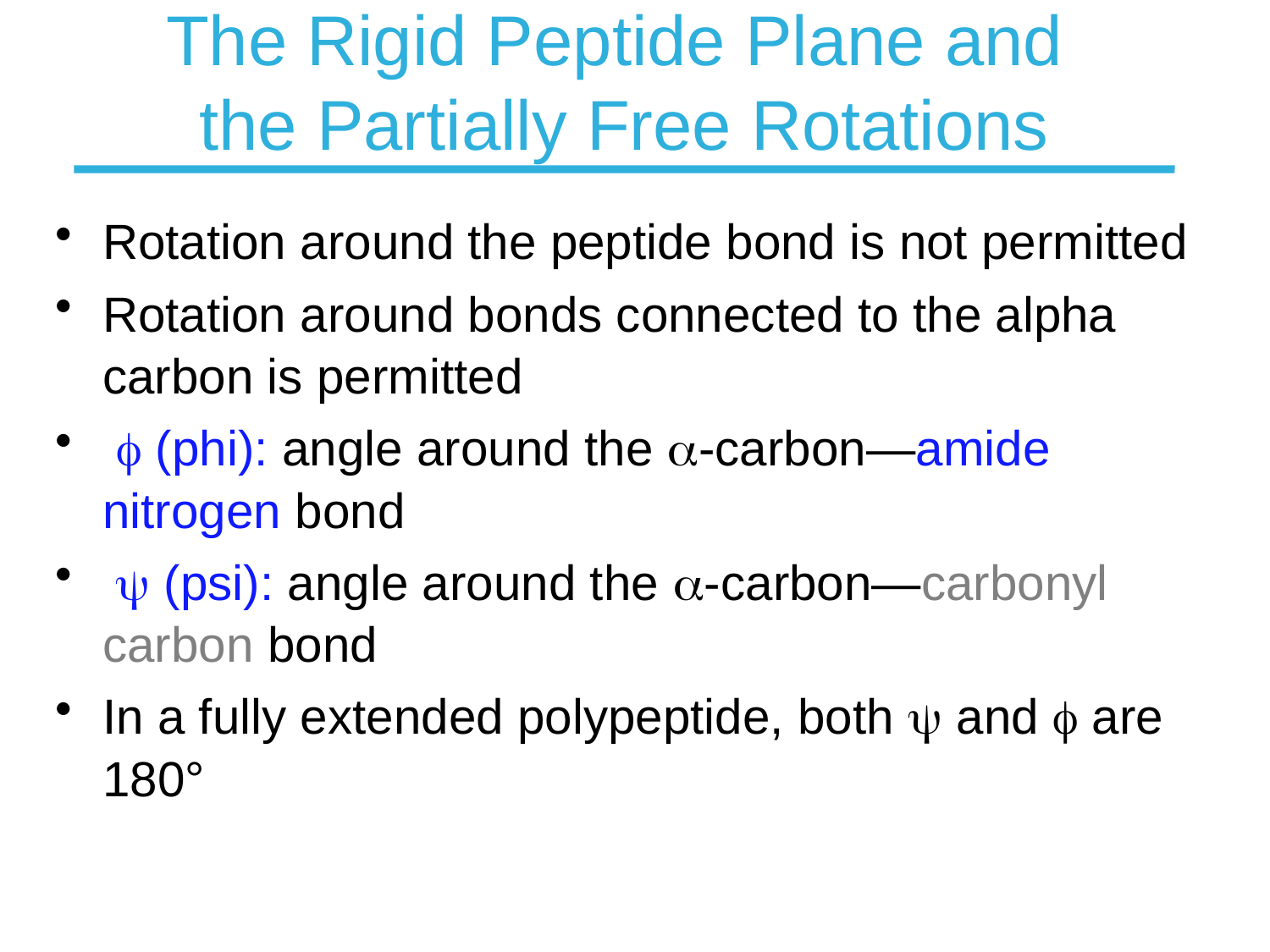

# The Rigid Peptide Plane and the Partially Free Rotations

Rotation around the peptide bond is not permitted
Rotation around bonds connected to the alpha carbon is permitted
 φ (phi): angle around the α-carbon—amide nitrogen bond
 ψ (psi): angle around the α-carbon—carbonyl carbon bond
In a fully extended polypeptide, both ψ and φ are 180°